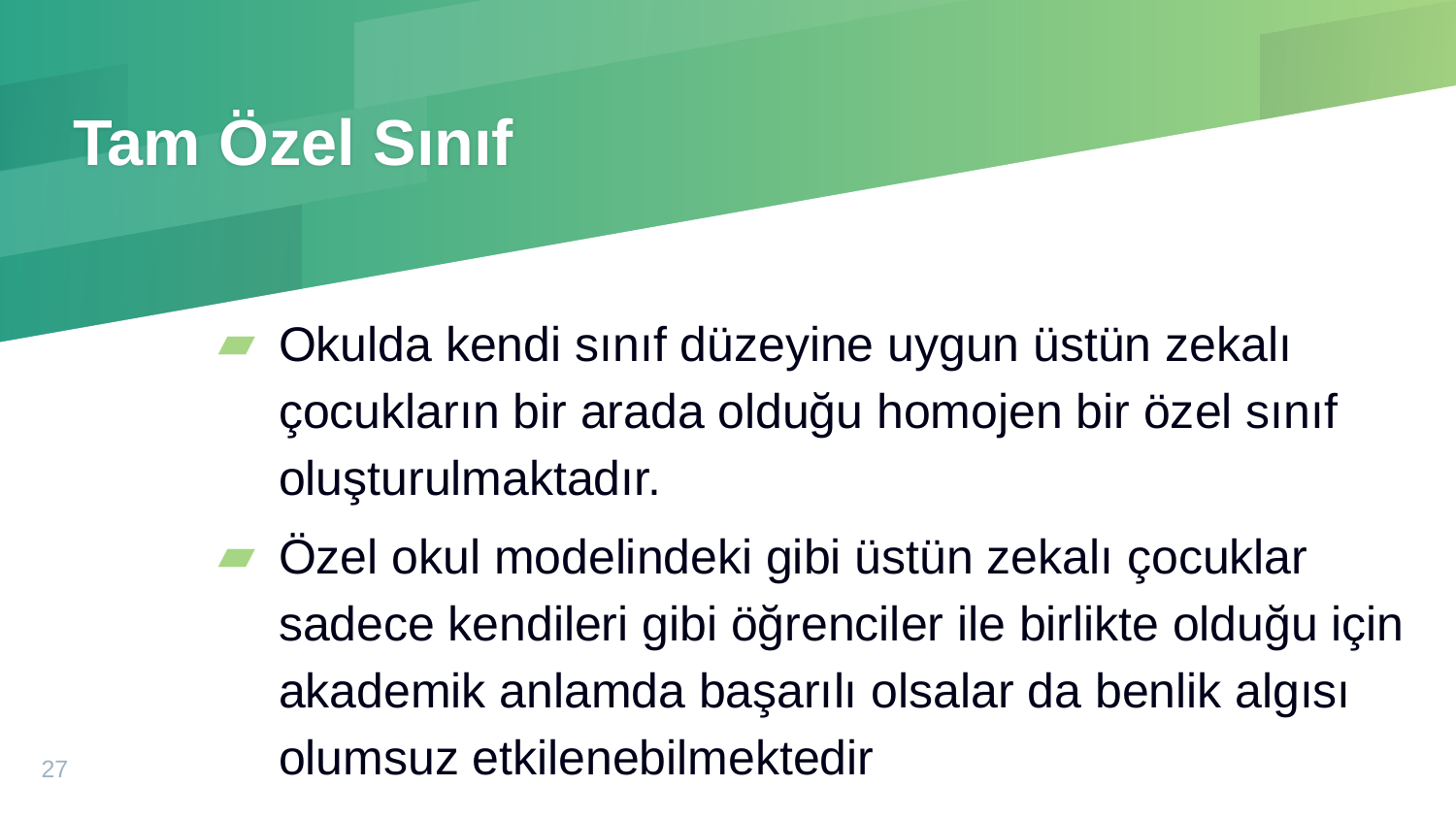

# Tam Özel Sınıf
Okulda kendi sınıf düzeyine uygun üstün zekalı çocukların bir arada olduğu homojen bir özel sınıf oluşturulmaktadır.
Özel okul modelindeki gibi üstün zekalı çocuklar sadece kendileri gibi öğrenciler ile birlikte olduğu için akademik anlamda başarılı olsalar da benlik algısı olumsuz etkilenebilmektedir
27